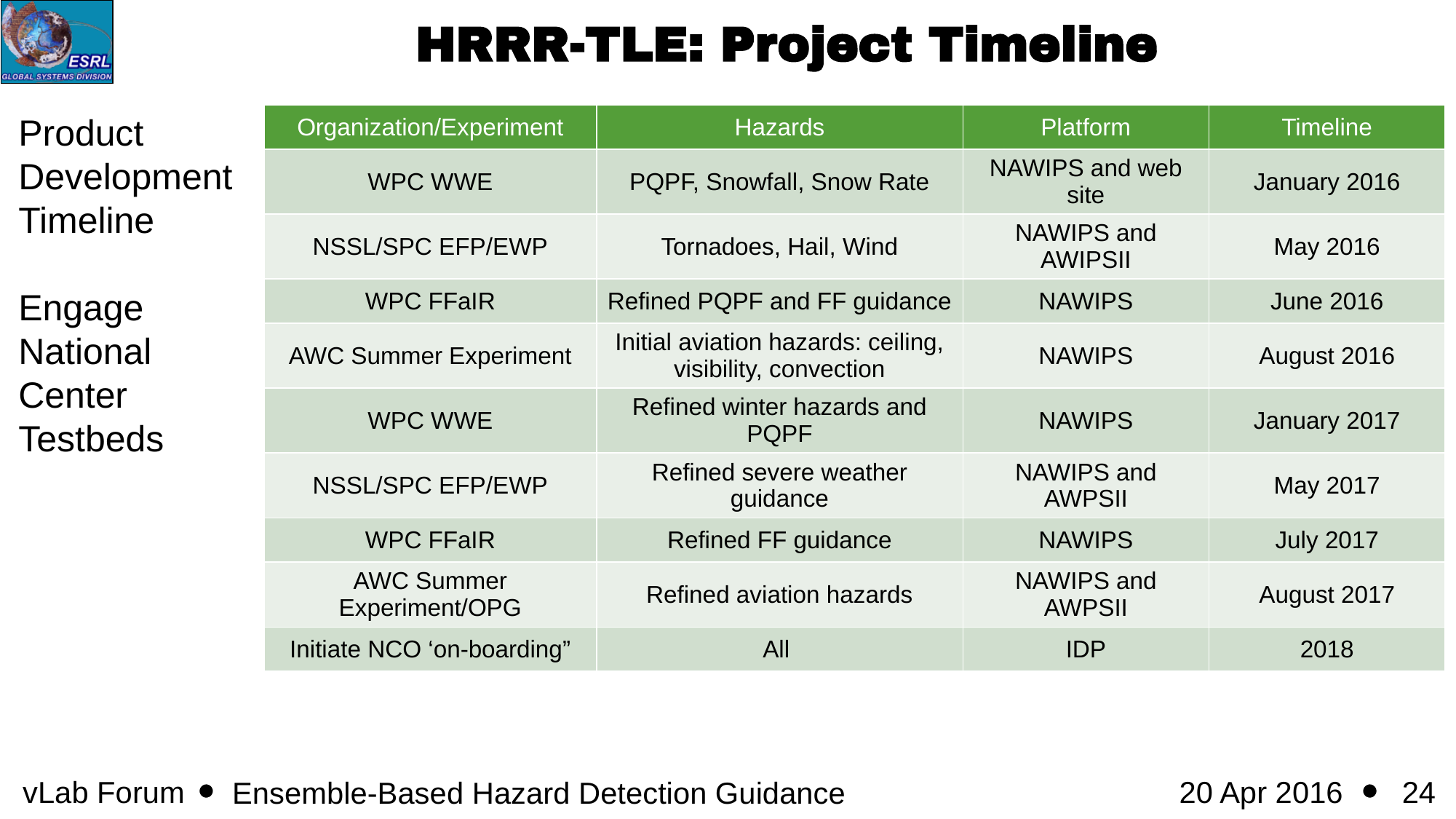

HRRR-TLE: Project Timeline
Product
Development
Timeline

Engage
National
Center
Testbeds
| Organization/Experiment | Hazards | Platform | Timeline |
| --- | --- | --- | --- |
| WPC WWE | PQPF, Snowfall, Snow Rate | NAWIPS and web site | January 2016 |
| NSSL/SPC EFP/EWP | Tornadoes, Hail, Wind | NAWIPS and AWIPSII | May 2016 |
| WPC FFaIR | Refined PQPF and FF guidance | NAWIPS | June 2016 |
| AWC Summer Experiment | Initial aviation hazards: ceiling, visibility, convection | NAWIPS | August 2016 |
| WPC WWE | Refined winter hazards and PQPF | NAWIPS | January 2017 |
| NSSL/SPC EFP/EWP | Refined severe weather guidance | NAWIPS and AWPSII | May 2017 |
| WPC FFaIR | Refined FF guidance | NAWIPS | July 2017 |
| AWC Summer Experiment/OPG | Refined aviation hazards | NAWIPS and AWPSII | August 2017 |
| Initiate NCO ‘on-boarding” | All | IDP | 2018 |
Ensemble-Based Hazard Detection Guidance
vLab Forum
20 Apr 2016
24